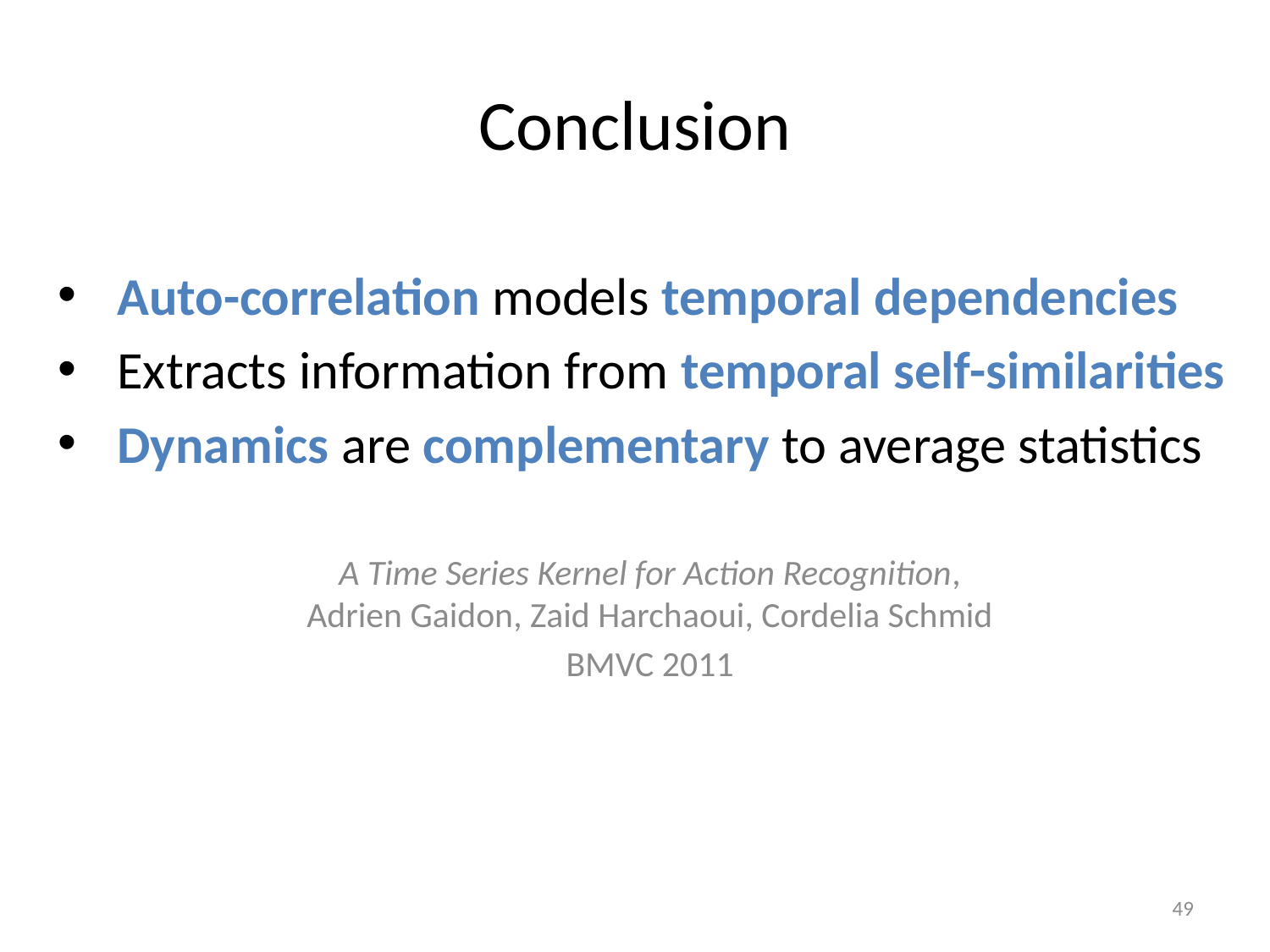

# Conclusion

 Auto-correlation models temporal dependencies
 Extracts information from temporal self-similarities
 Dynamics are complementary to average statistics

A Time Series Kernel for Action Recognition,
Adrien Gaidon, Zaid Harchaoui, Cordelia Schmid
BMVC 2011
49